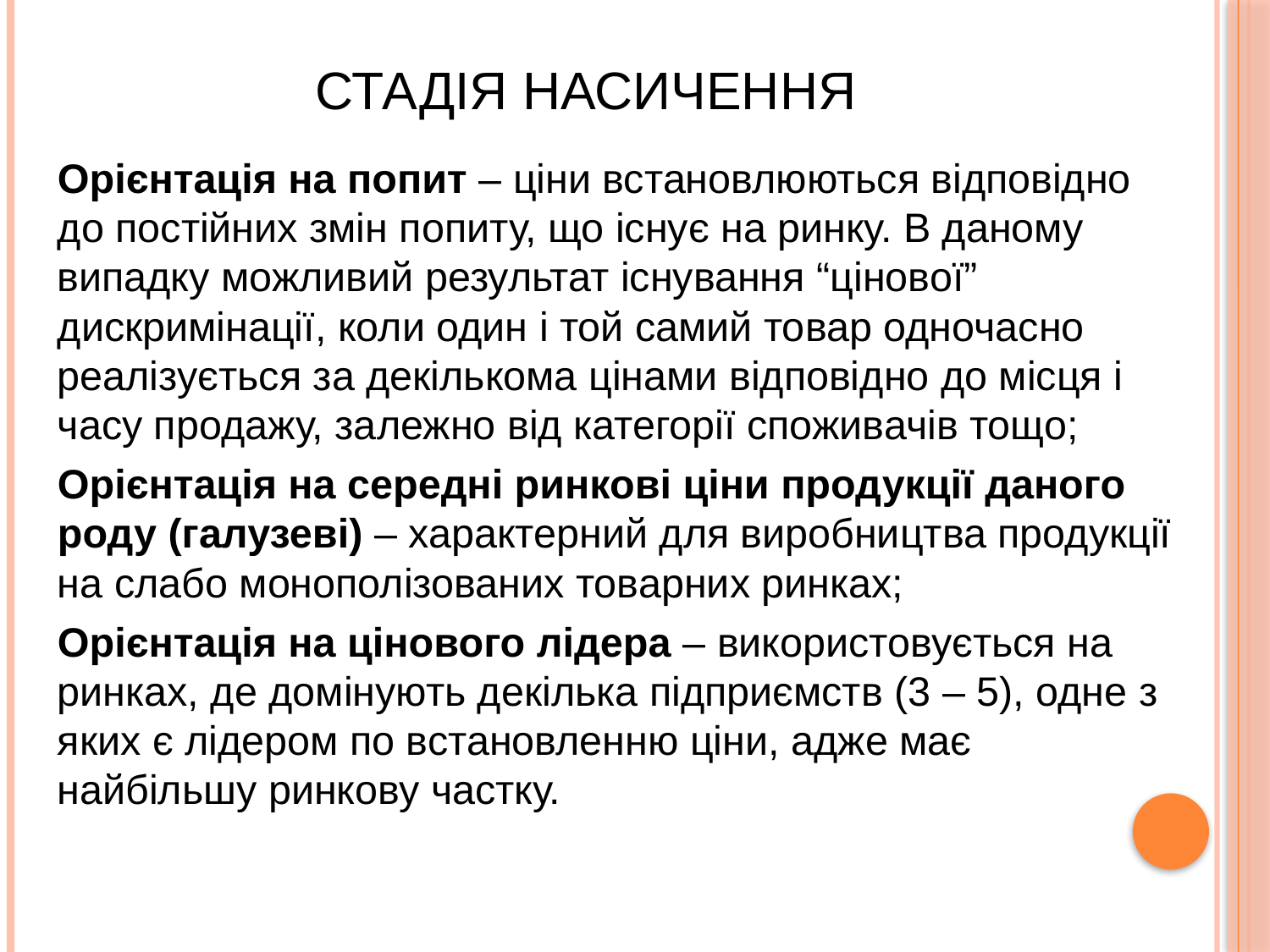

# Стадія насичення
Орієнтація на попит – ціни встановлюються відповідно до постійних змін попиту, що існує на ринку. В даному випадку можливий результат існування “цінової” дискримінації, коли один і той самий товар одночасно реалізується за декількома цінами відповідно до місця і часу продажу, залежно від категорії споживачів тощо;
Орієнтація на середні ринкові ціни продукції даного роду (галузеві) – характерний для виробництва продукції на слабо монополізованих товарних ринках;
Орієнтація на цінового лідера – використовується на ринках, де домінують декілька підприємств (3 – 5), одне з яких є лідером по встановленню ціни, адже має найбільшу ринкову частку.